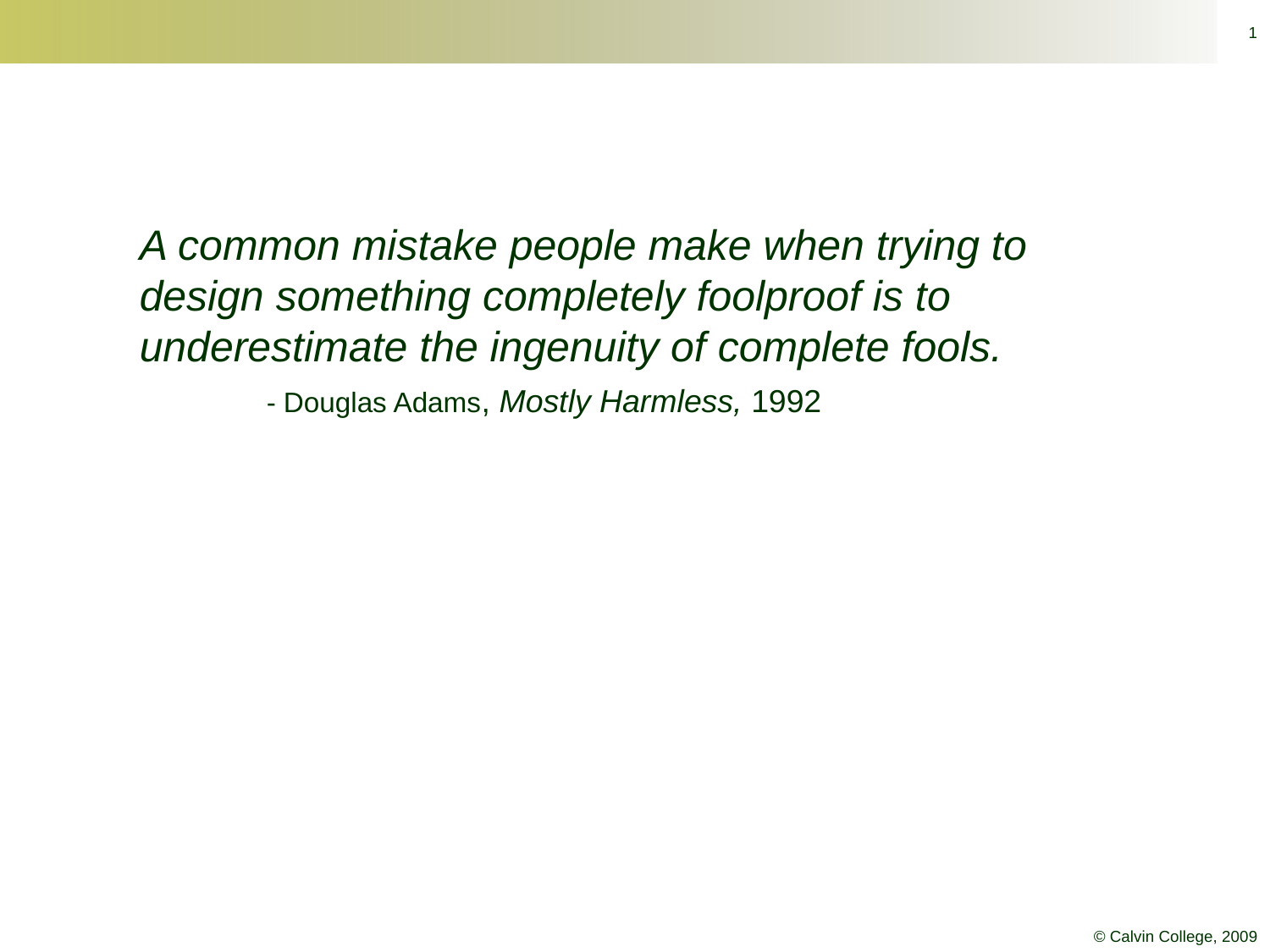

1
A common mistake people make when trying to design something completely foolproof is to underestimate the ingenuity of complete fools.
 	- Douglas Adams, Mostly Harmless, 1992